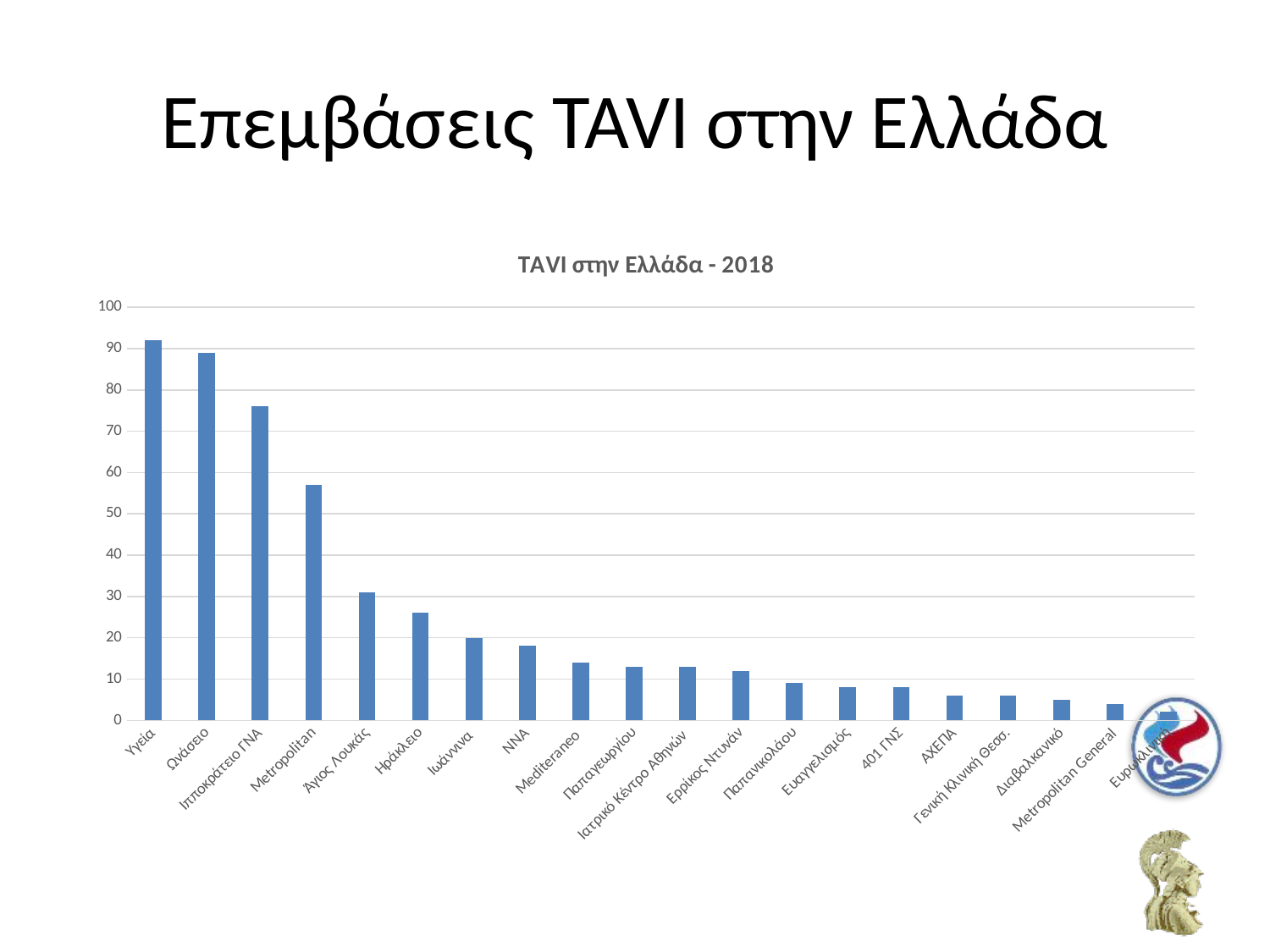

# Επεμβάσεις TAVI στην Ελλάδα

### Chart: TAVI στην Ελλάδα - 2018

| Category |  |
|---|---|
| Υγεία | 92.0 |
| Ωνάσειο | 89.0 |
| Ιπποκράτειο ΓΝΑ | 76.0 |
| Metropolitan | 57.0 |
| Άγιος Λουκάς | 31.0 |
| Ηράκλειο | 26.0 |
| Ιωάννινα  | 20.0 |
| ΝΝΑ | 18.0 |
| Mediteraneo  | 14.0 |
| Παπαγεωργίου | 13.0 |
| Ιατρικό Κέντρο Αθηνών  | 13.0 |
| Ερρίκος Ντυνάν | 12.0 |
| Παπανικολάου | 9.0 |
| Ευαγγελισμός | 8.0 |
| 401 ΓΝΣ | 8.0 |
| ΑΧΕΠΑ | 6.0 |
| Γενική Κλινική Θεσσ. | 6.0 |
| Διαβαλκανικό | 5.0 |
| Metropolitan General | 4.0 |
| Ευρωκλινική | 2.0 |